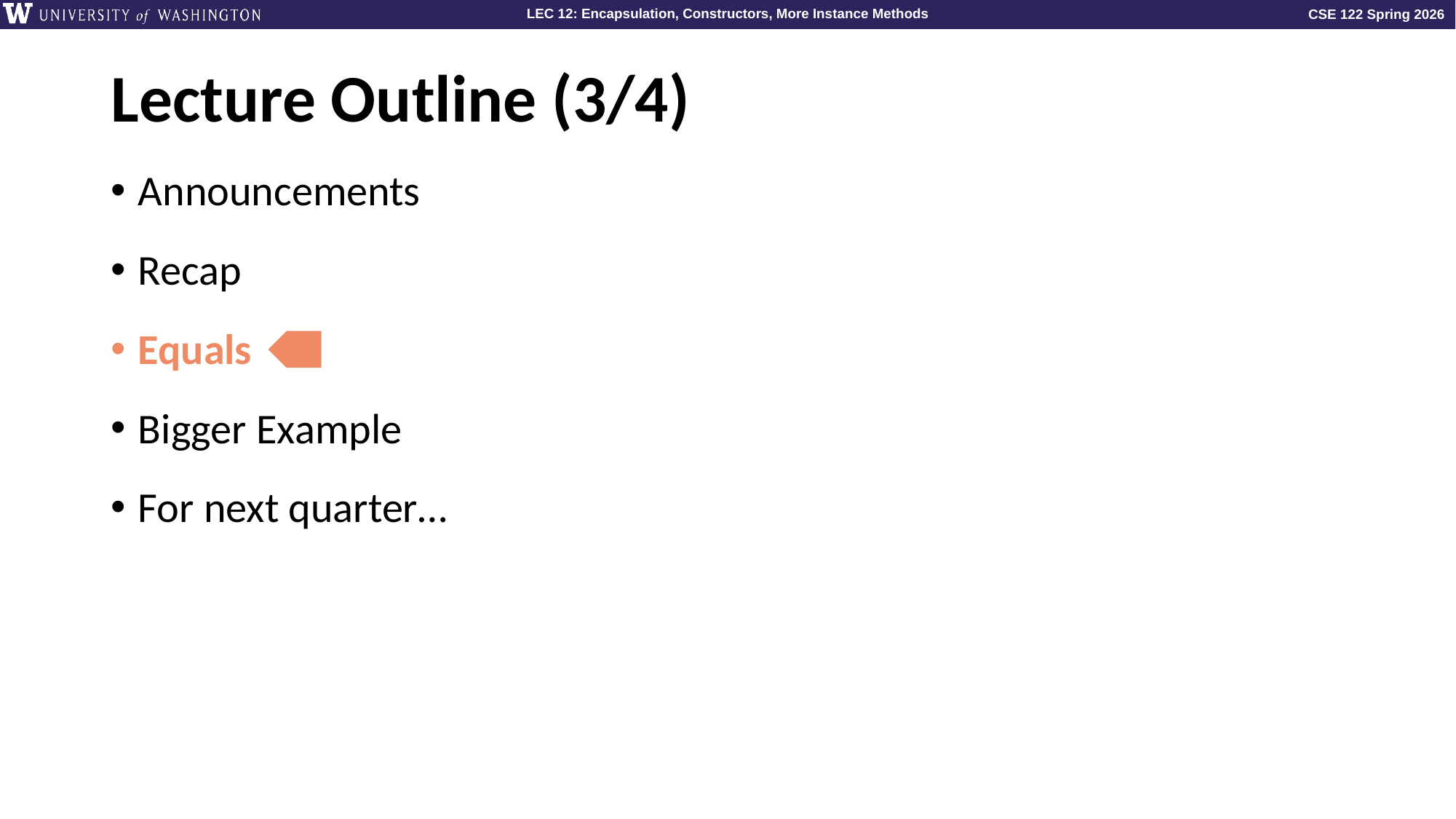

# Lecture Outline (3/4)
Announcements
Recap
Equals
Bigger Example
For next quarter…